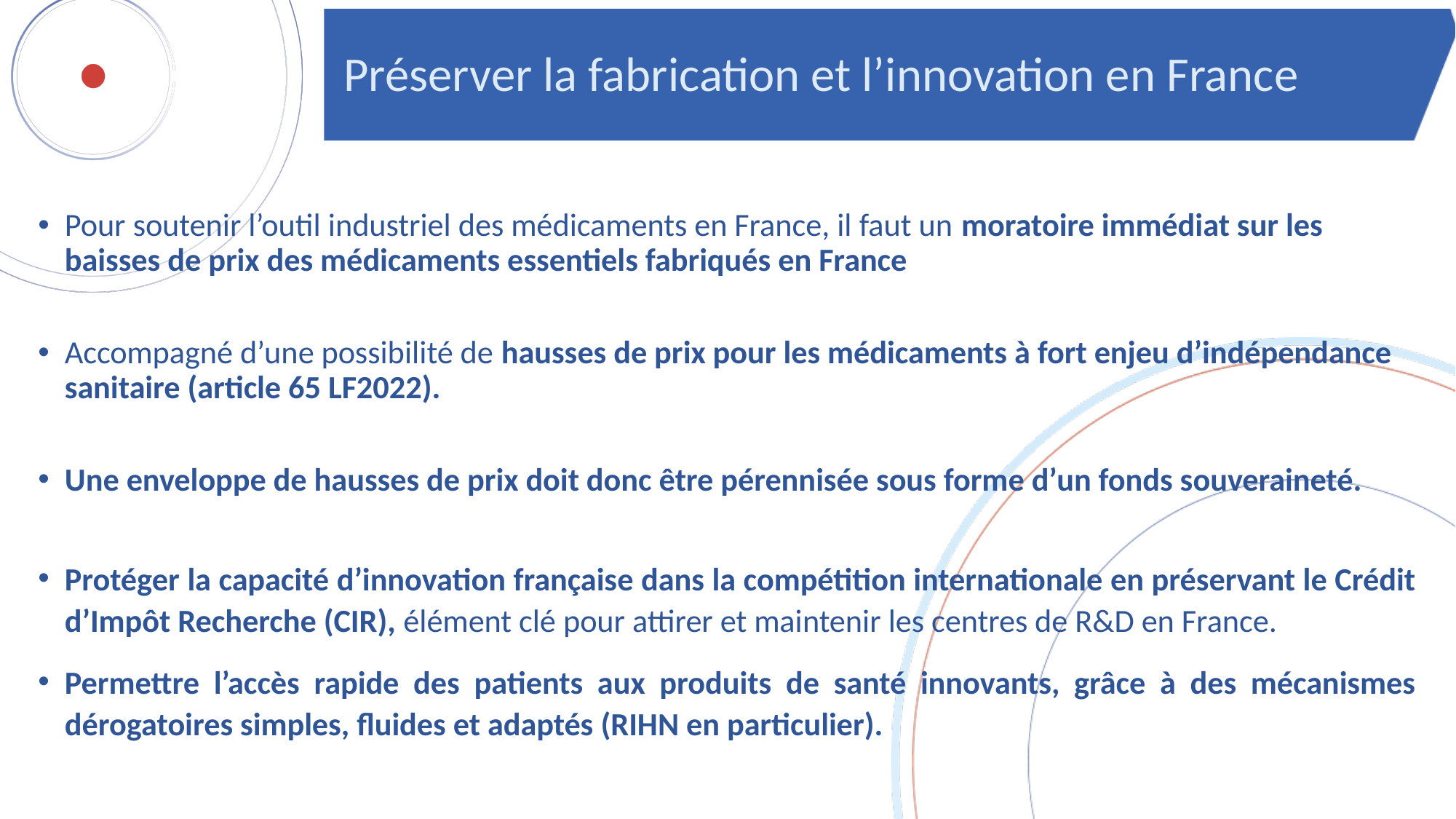

# Préserver la fabrication et l’innovation en France
Pour soutenir l’outil industriel des médicaments en France, il faut un moratoire immédiat sur les baisses de prix des médicaments essentiels fabriqués en France

Accompagné d’une possibilité de hausses de prix pour les médicaments à fort enjeu d’indépendance sanitaire (article 65 LF2022).

Une enveloppe de hausses de prix doit donc être pérennisée sous forme d’un fonds souveraineté.

Protéger la capacité d’innovation française dans la compétition internationale en préservant le Crédit d’Impôt Recherche (CIR), élément clé pour attirer et maintenir les centres de R&D en France.
Permettre l’accès rapide des patients aux produits de santé innovants, grâce à des mécanismes dérogatoires simples, fluides et adaptés (RIHN en particulier).